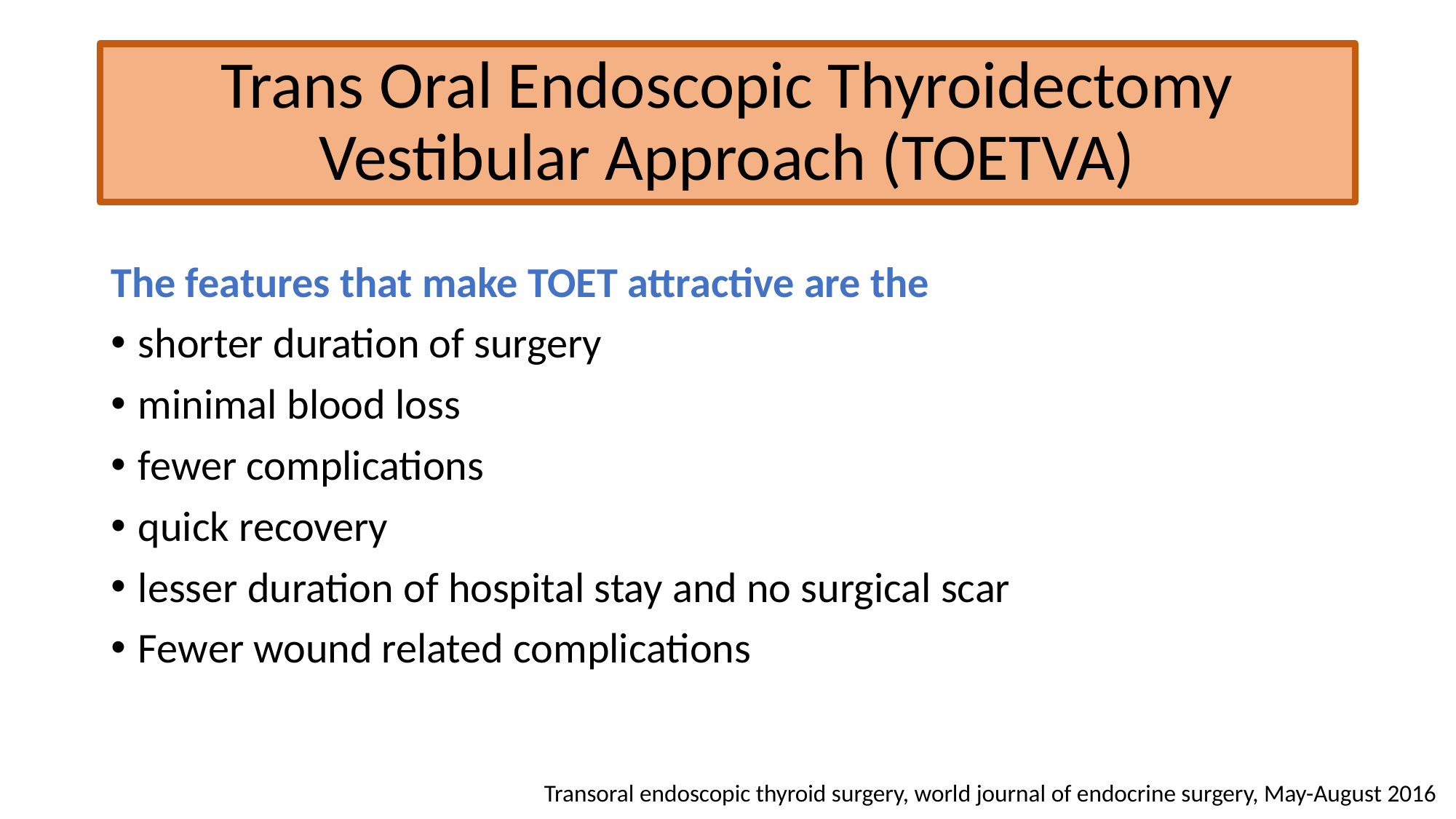

# Trans Oral Endoscopic Thyroidectomy Vestibular Approach (TOETVA)
The features that make TOET attractive are the
shorter duration of surgery
minimal blood loss
fewer complications
quick recovery
lesser duration of hospital stay and no surgical scar
Fewer wound related complications
Transoral endoscopic thyroid surgery, world journal of endocrine surgery, May-August 2016